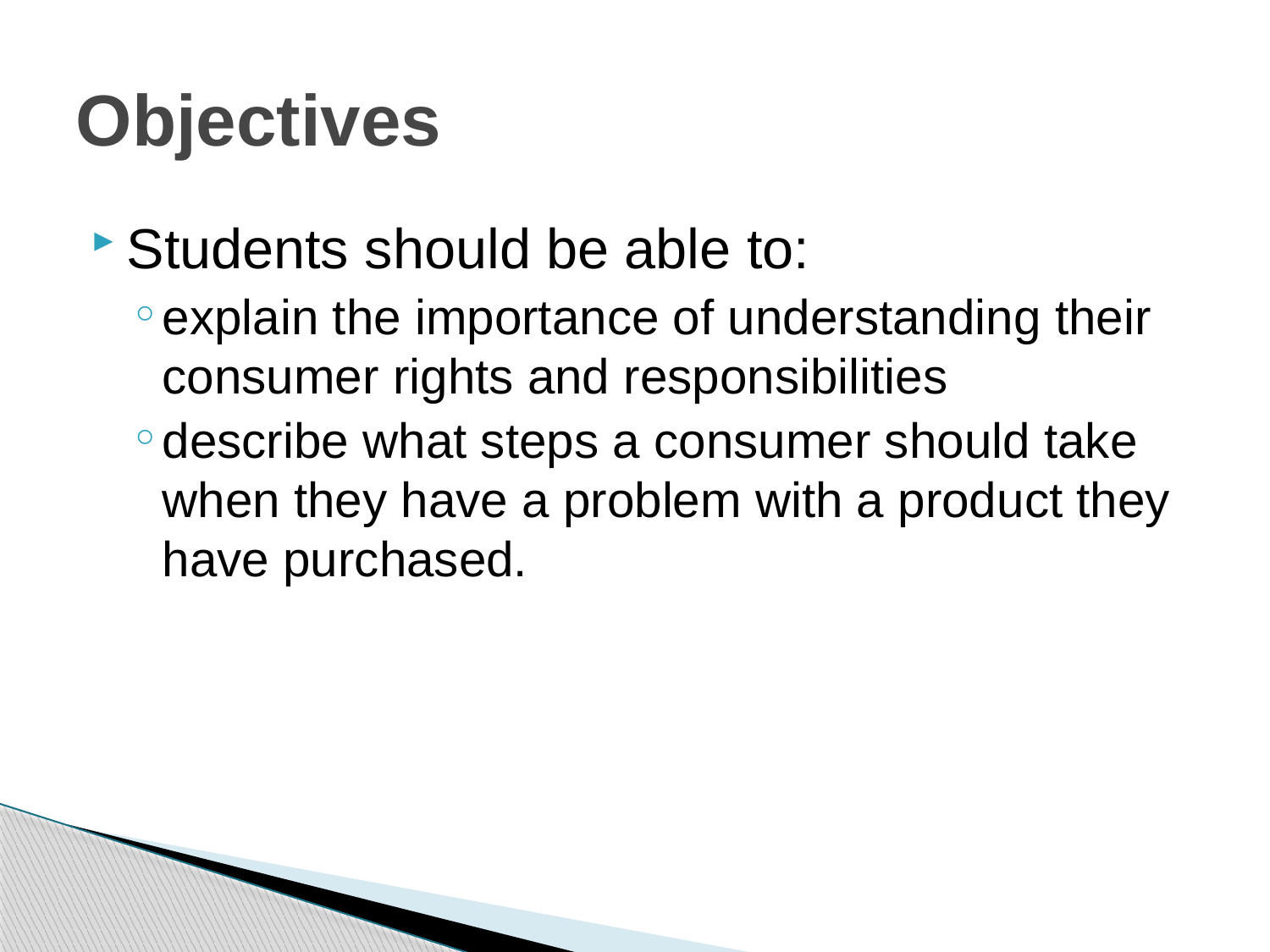

# Objectives
Students should be able to:
explain the importance of understanding their consumer rights and responsibilities
describe what steps a consumer should take when they have a problem with a product they have purchased.